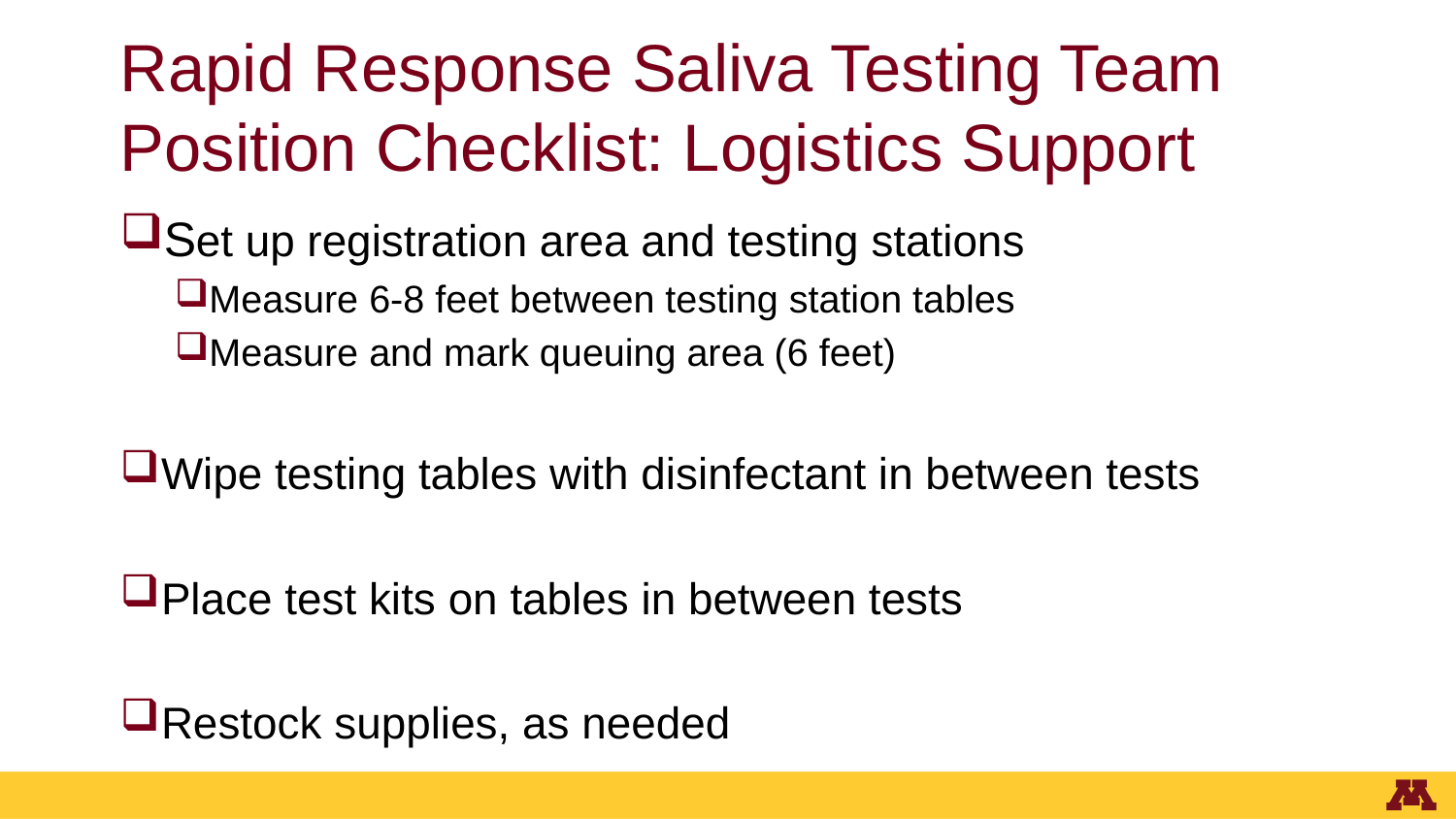

# Rapid Response Saliva Testing Team Position Checklist: Logistics Support
Set up registration area and testing stations
Measure 6-8 feet between testing station tables
Measure and mark queuing area (6 feet)

Wipe testing tables with disinfectant in between tests

Place test kits on tables in between tests

Restock supplies, as needed

Take down testing stations at end of session